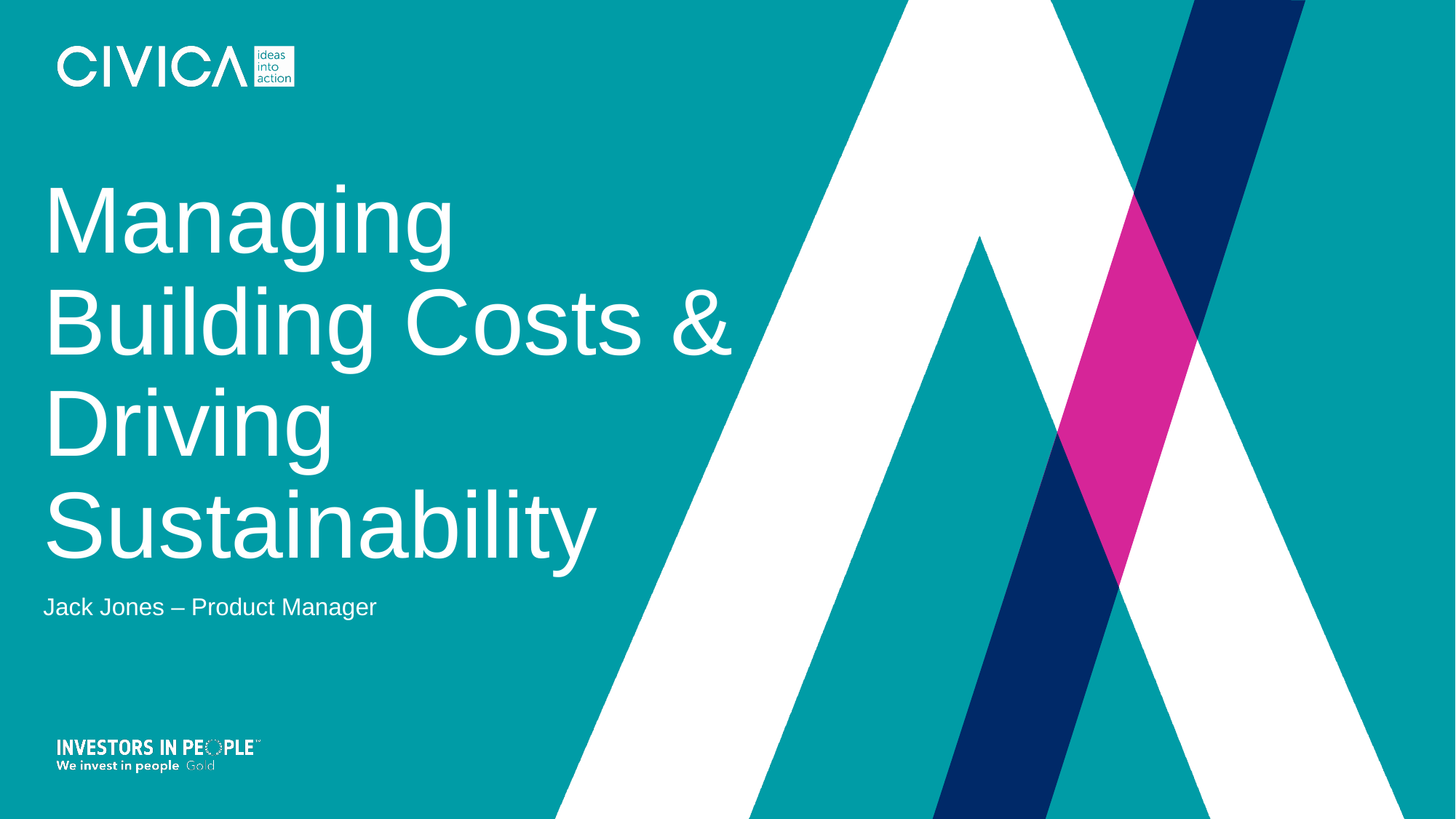

Managing Building Costs & Driving Sustainability
Jack Jones – Product Manager